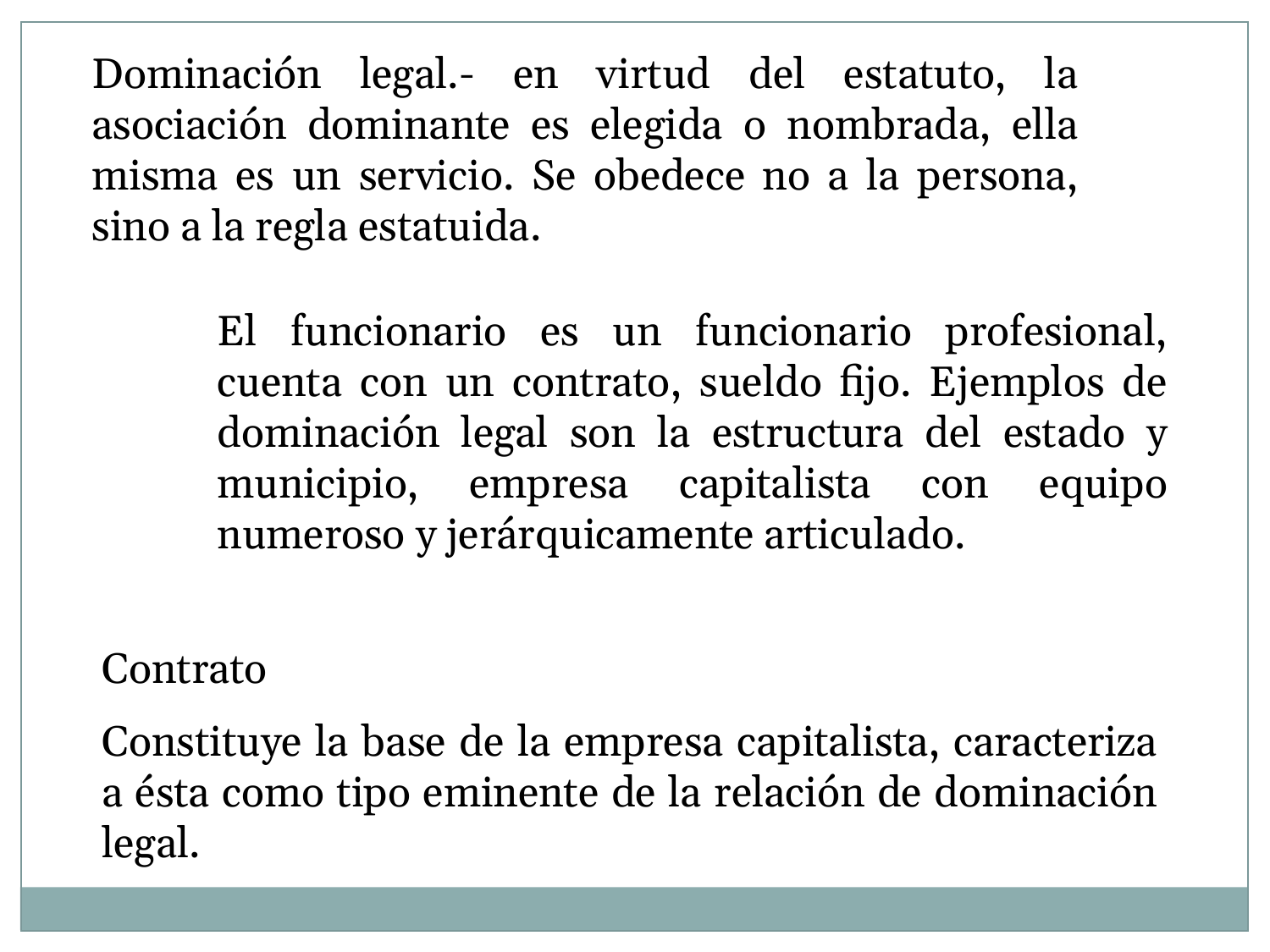

Dominación legal.- en virtud del estatuto, la asociación dominante es elegida o nombrada, ella misma es un servicio. Se obedece no a la persona, sino a la regla estatuida.
El funcionario es un funcionario profesional, cuenta con un contrato, sueldo fijo. Ejemplos de dominación legal son la estructura del estado y municipio, empresa capitalista con equipo numeroso y jerárquicamente articulado.
Contrato
Constituye la base de la empresa capitalista, caracteriza a ésta como tipo eminente de la relación de dominación legal.